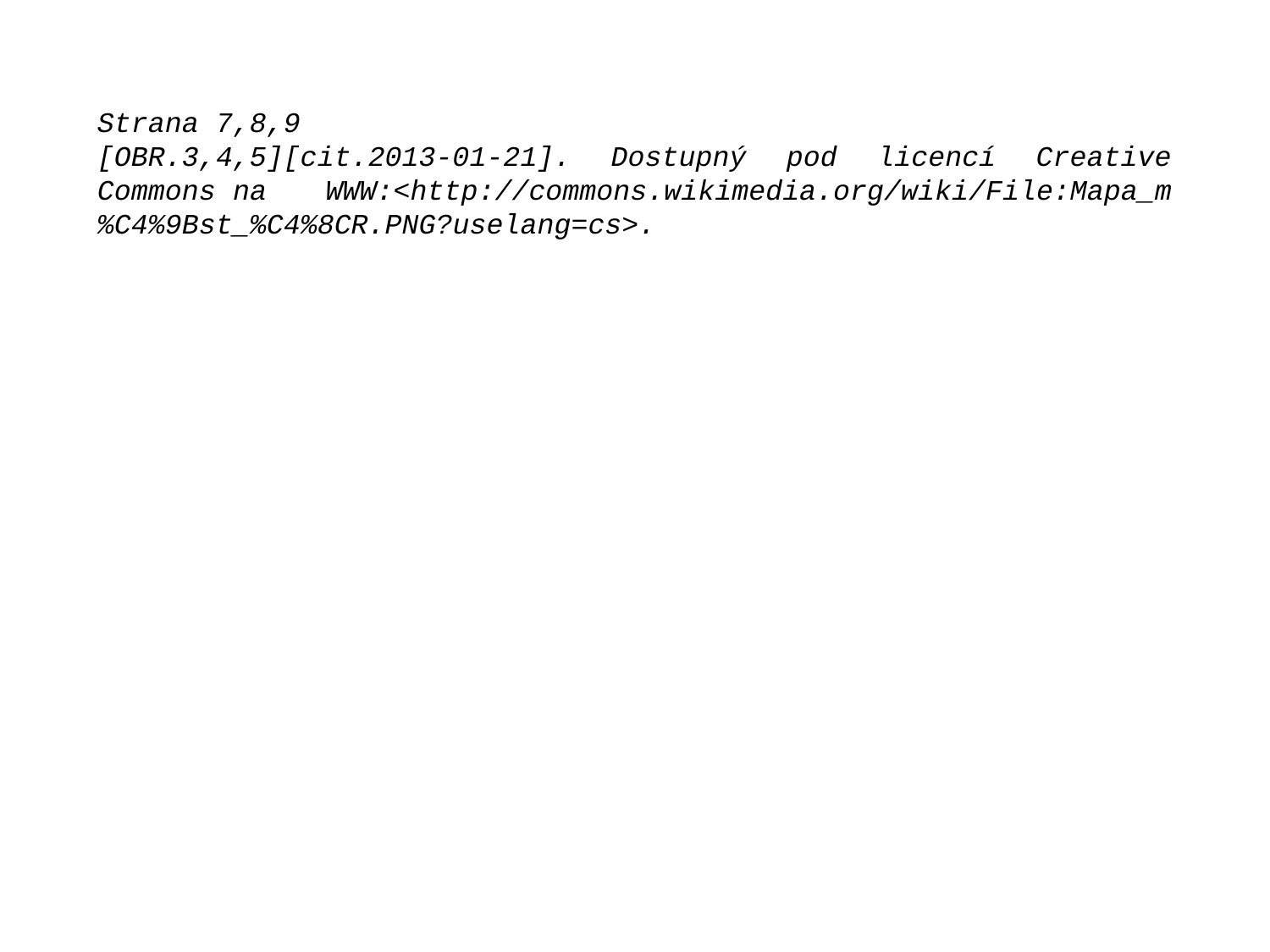

Strana 7,8,9
[OBR.3,4,5][cit.2013-01-21]. Dostupný pod licencí Creative Commons-na WWW:<http://commons.wikimedia.org/wiki/File:Mapa_m%C4%9Bst_%C4%8CR.PNG?uselang=cs>.